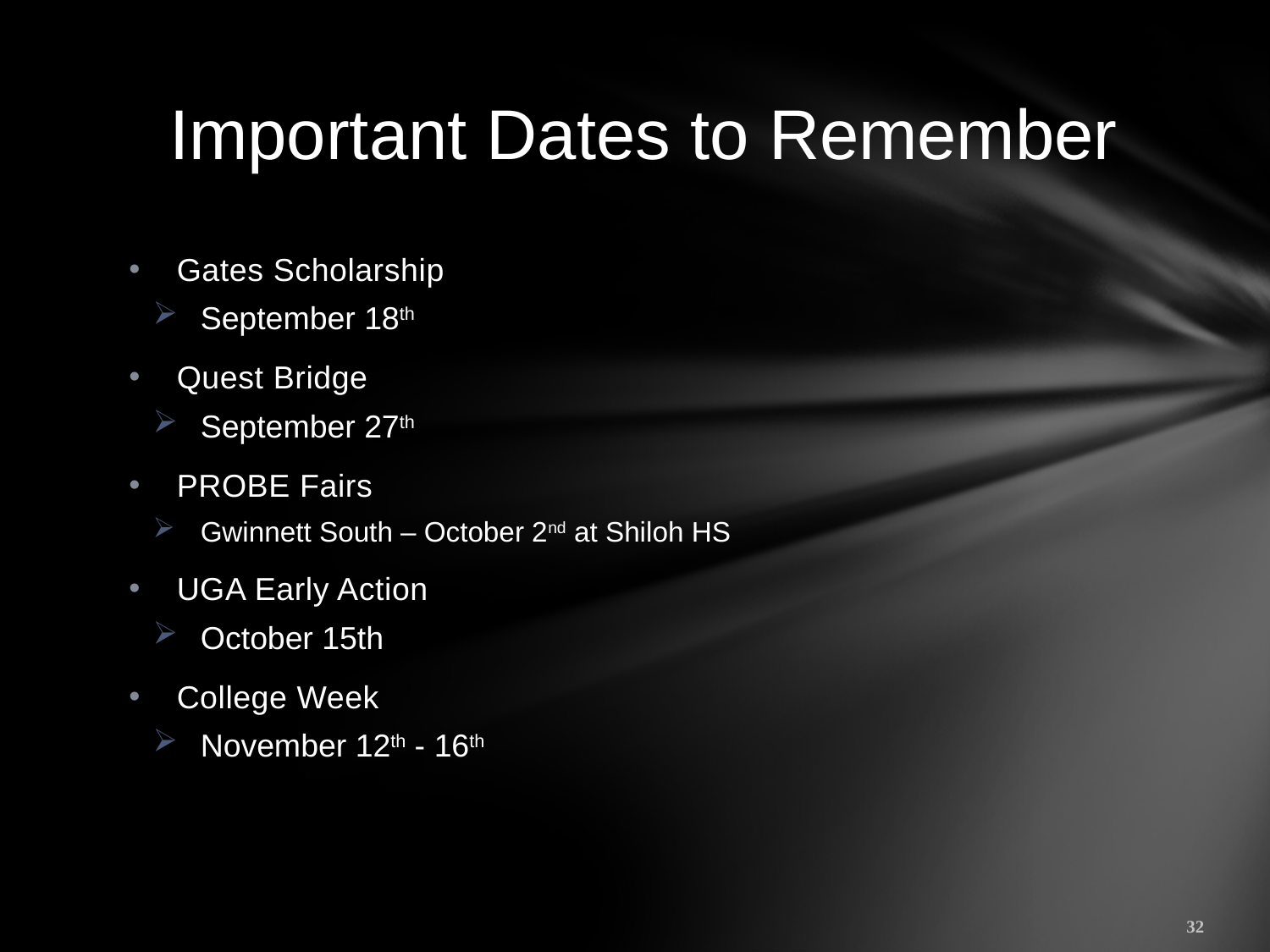

# Important Dates to Remember
Gates Scholarship
September 18th
Quest Bridge
September 27th
PROBE Fairs
Gwinnett South – October 2nd at Shiloh HS
UGA Early Action
October 15th
College Week
November 12th - 16th

32